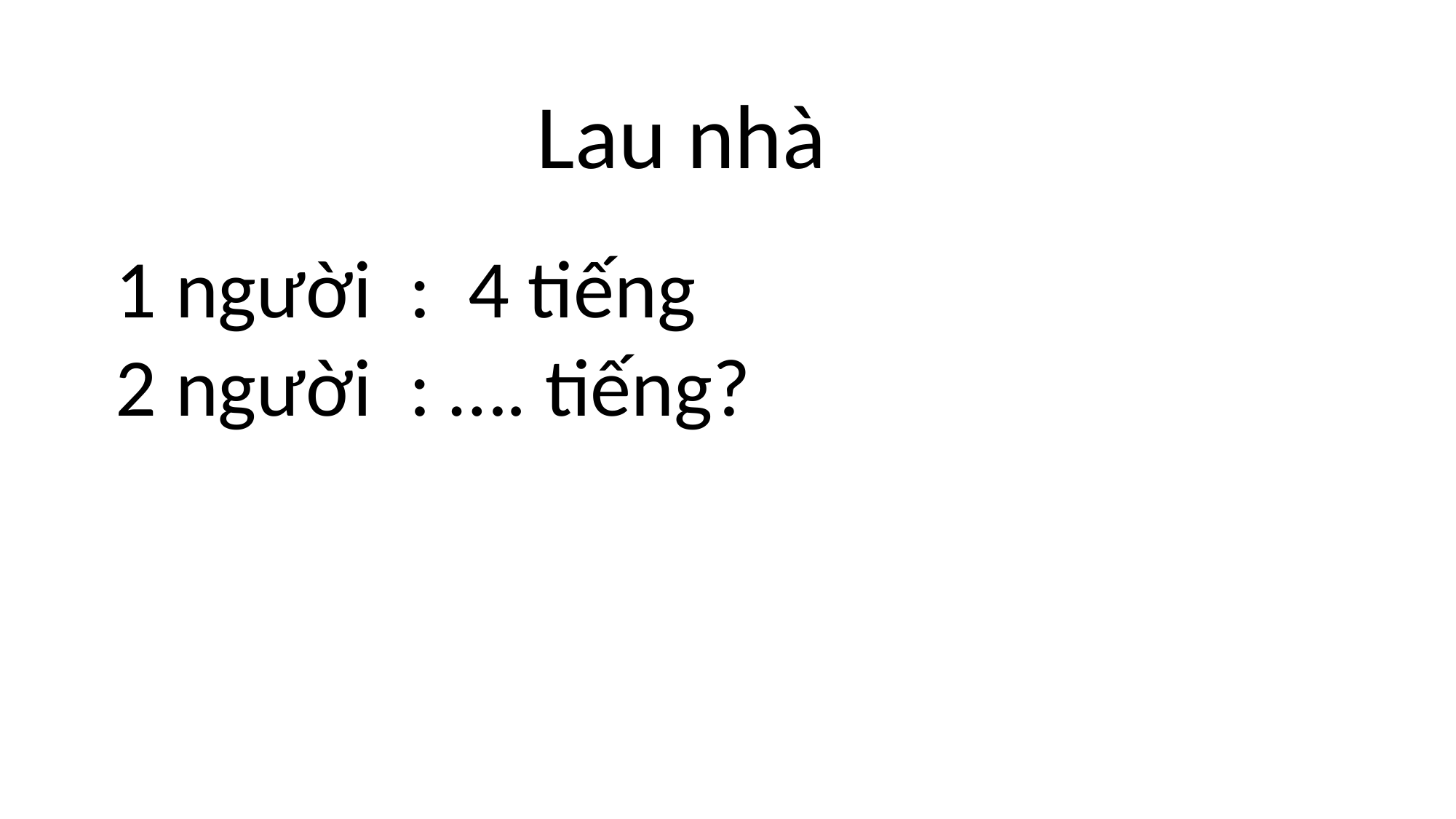

Lau nhà
1 người  :  4 tiếng
2 người  : …. tiếng?